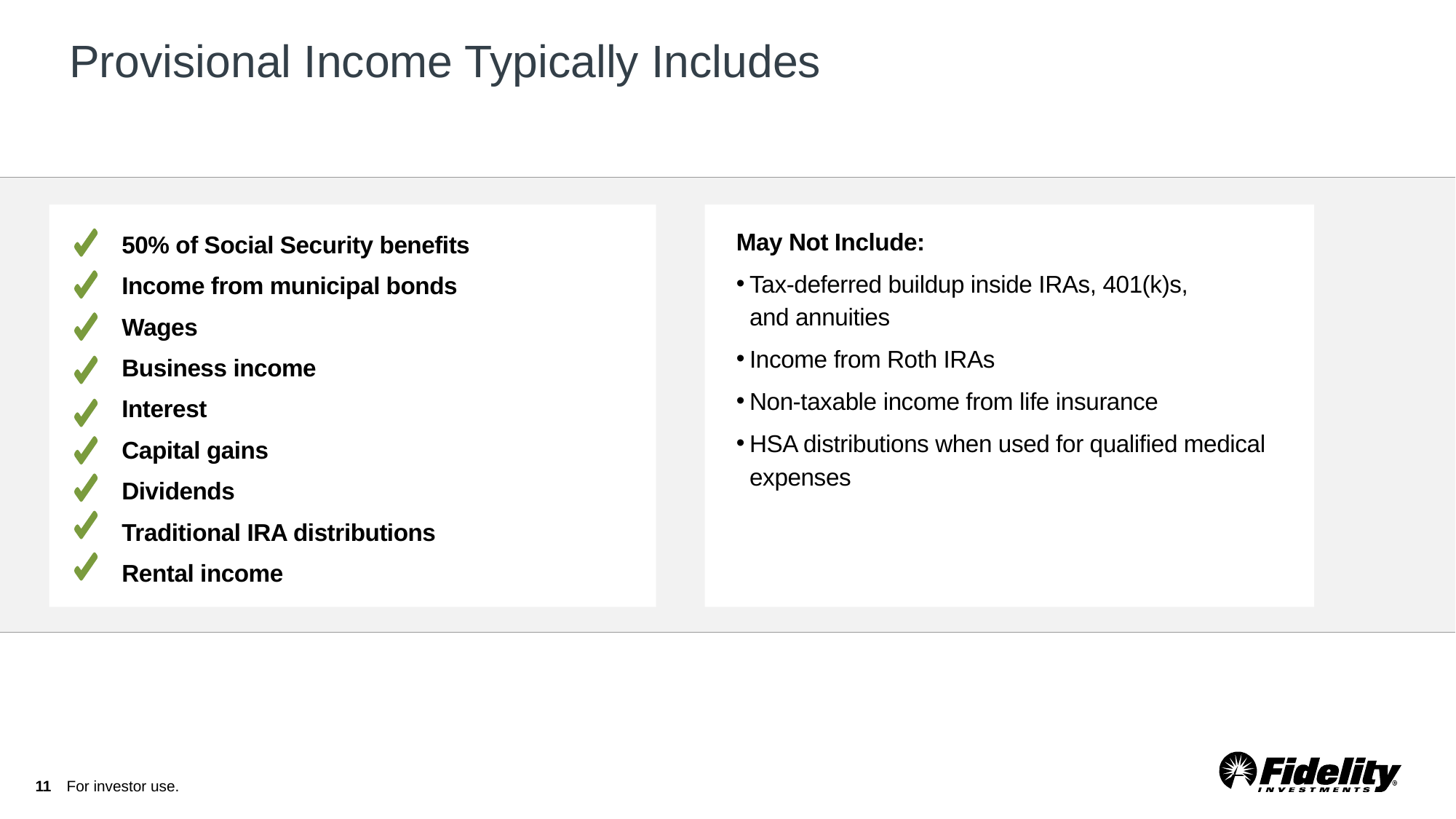

# Provisional Income Typically Includes

May Not Include:
Tax-deferred buildup inside IRAs, 401(k)s,
and annuities
Income from Roth IRAs
Non-taxable income from life insurance
HSA distributions when used for qualified medical expenses
50% of Social Security benefits
Income from municipal bonds
Wages
Business income
Interest
Capital gains
Dividends
Traditional IRA distributions
Rental income

AGE
70

11
For investor use.